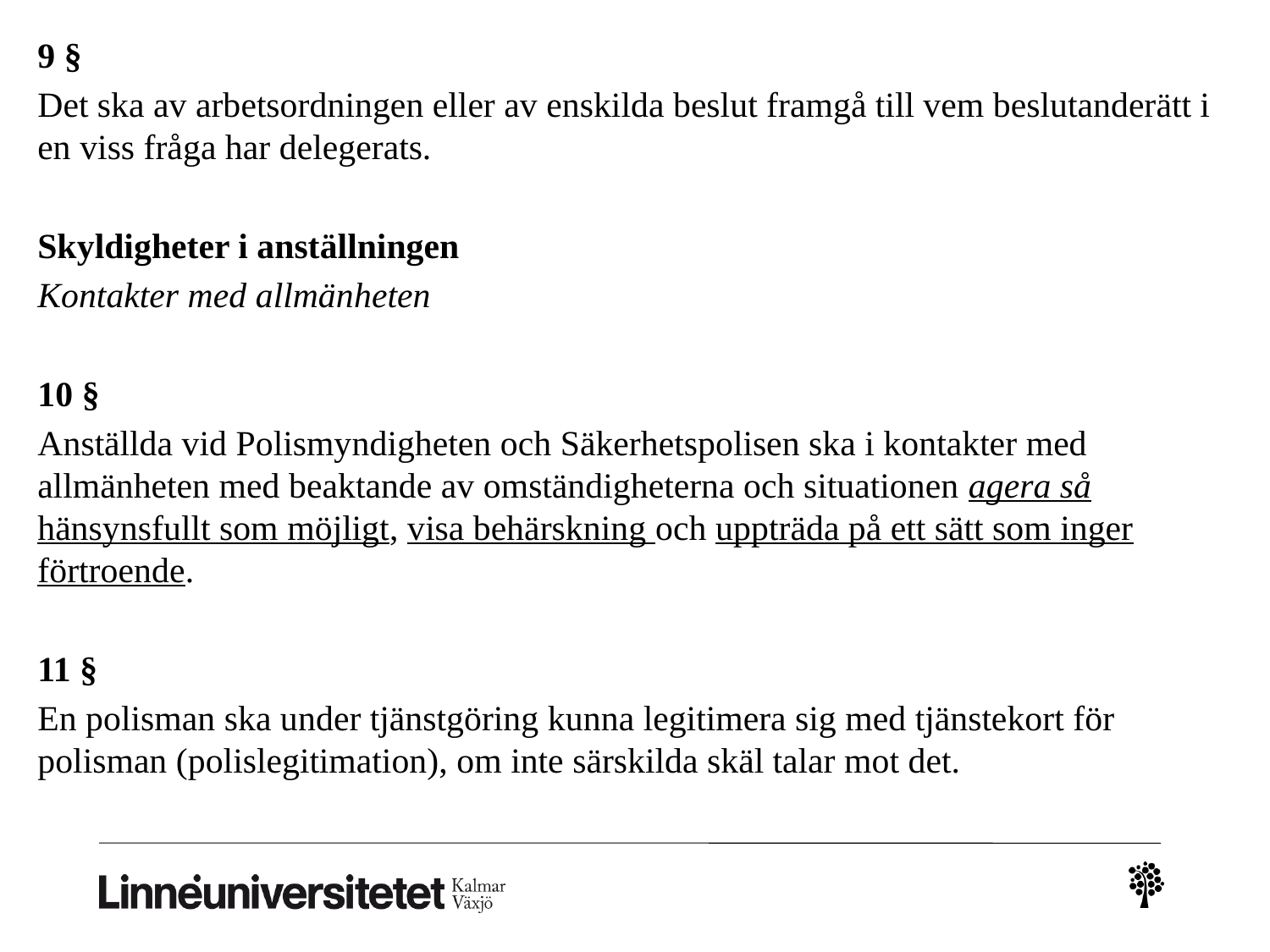

9 §
Det ska av arbetsordningen eller av enskilda beslut framgå till vem beslutanderätt i en viss fråga har delegerats.

Skyldigheter i anställningen
Kontakter med allmänheten

10 §
Anställda vid Polismyndigheten och Säkerhetspolisen ska i kontakter med allmänheten med beaktande av omständigheterna och situationen agera så hänsynsfullt som möjligt, visa behärskning och uppträda på ett sätt som inger förtroende.

11 §
En polisman ska under tjänstgöring kunna legitimera sig med tjänstekort för polisman (polislegitimation), om inte särskilda skäl talar mot det.